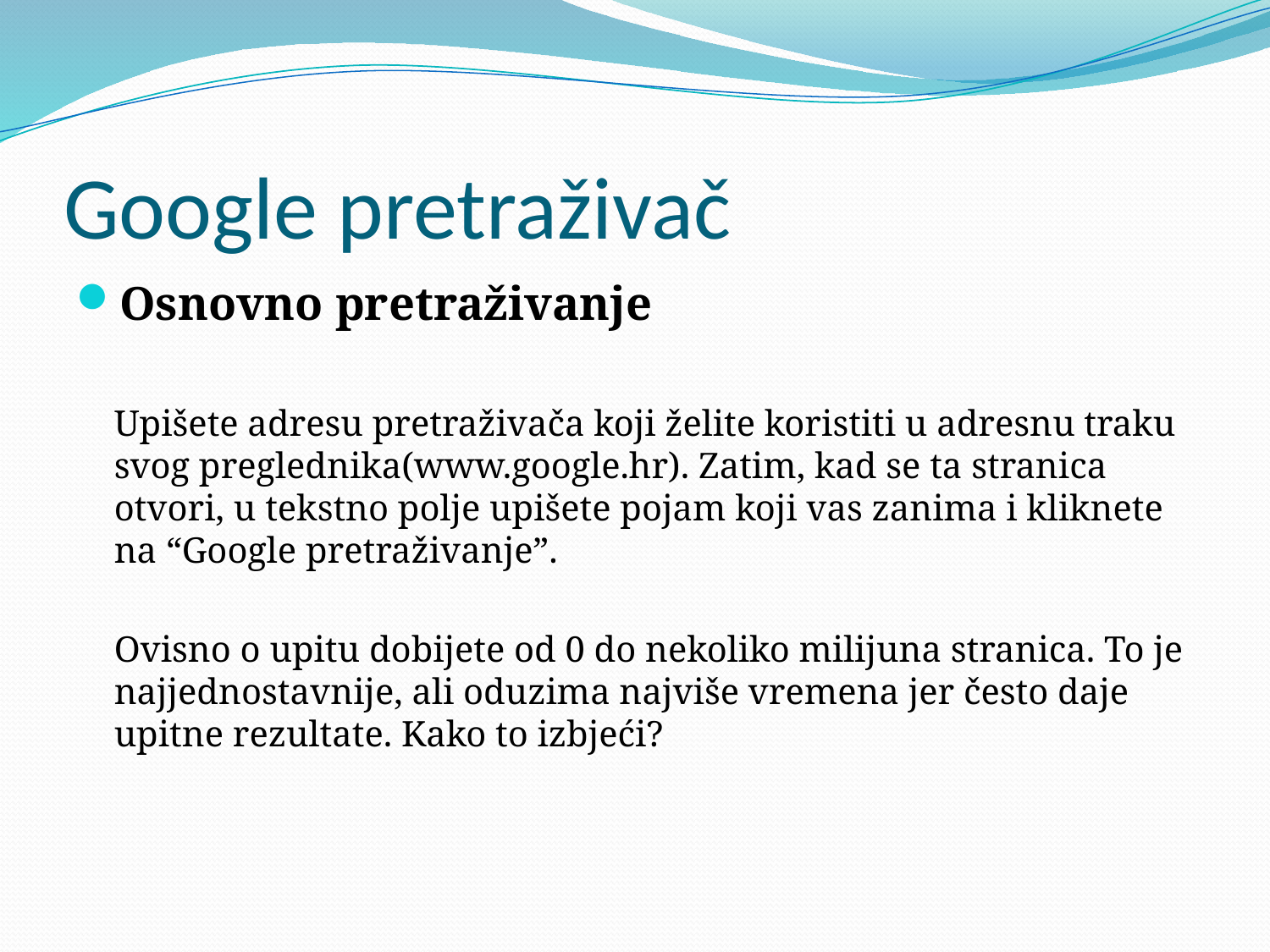

# Google pretraživač
Osnovno pretraživanje

Upišete adresu pretraživača koji želite koristiti u adresnu traku svog preglednika(www.google.hr). Zatim, kad se ta stranica otvori, u tekstno polje upišete pojam koji vas zanima i kliknete na “Google pretraživanje”.

Ovisno o upitu dobijete od 0 do nekoliko milijuna stranica. To je najjednostavnije, ali oduzima najviše vremena jer često daje upitne rezultate. Kako to izbjeći?